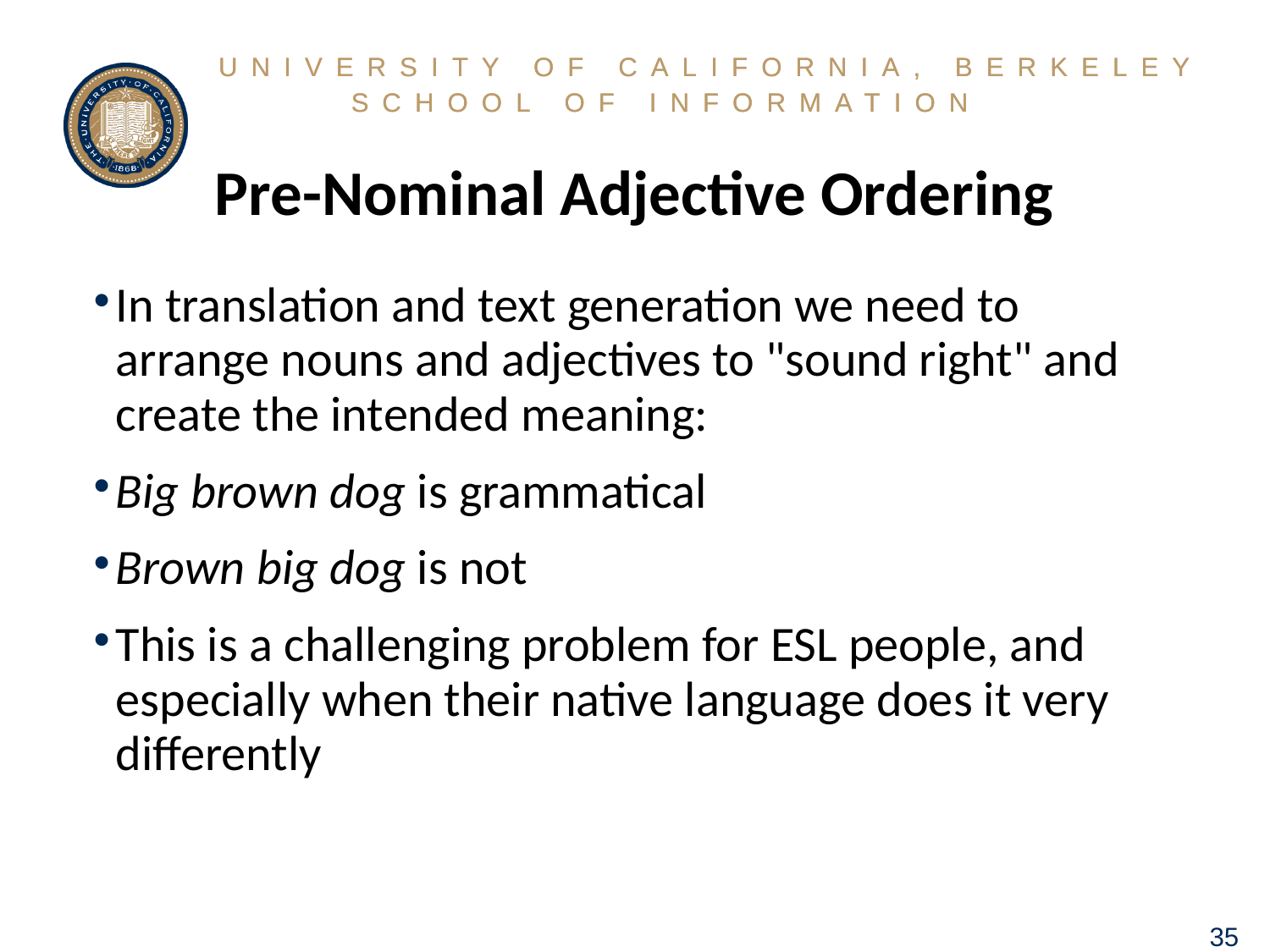

# Pre-Nominal Adjective Ordering

In translation and text generation we need to arrange nouns and adjectives to "sound right" and create the intended meaning:
Big brown dog is grammatical
Brown big dog is not
This is a challenging problem for ESL people, and especially when their native language does it very differently
35